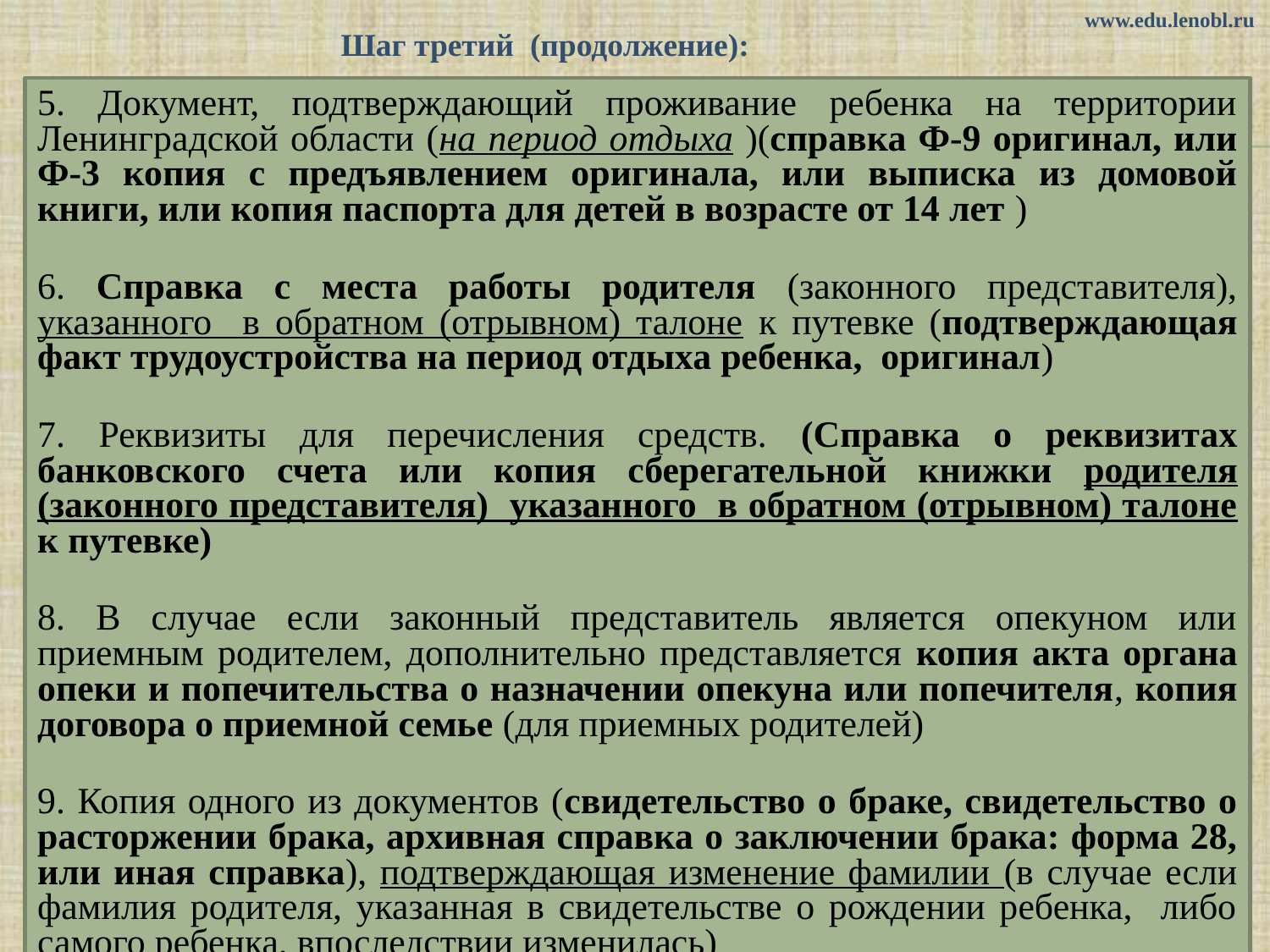

nwww.edu.lenobl.ru
Шаг третий  (продолжение):

5. Документ, подтверждающий проживание ребенка на территории Ленинградской области (на период отдыха )(справка Ф-9 оригинал, или Ф-3 копия с предъявлением оригинала, или выписка из домовой книги, или копия паспорта для детей в возрасте от 14 лет )
6. Справка с места работы родителя (законного представителя), указанного  в обратном (отрывном) талоне к путевке (подтверждающая факт трудоустройства на период отдыха ребенка,  оригинал)
7. Реквизиты для перечисления средств. (Справка о реквизитах банковского счета или копия сберегательной книжки родителя (законного представителя)  указанного  в обратном (отрывном) талоне к путевке)
8. В случае если законный представитель является опекуном или приемным родителем, дополнительно представляется копия акта органа опеки и попечительства о назначении опекуна или попечителя, копия договора о приемной семье (для приемных родителей)
9. Копия одного из документов (свидетельство о браке, свидетельство о расторжении брака, архивная справка о заключении брака: форма 28, или иная справка), подтверждающая изменение фамилии (в случае если фамилия родителя, указанная в свидетельстве о рождении ребенка,  либо самого ребенка, впоследствии изменилась)
10. В случае если родитель (законный представитель) является индивидуальным предпринимателем, дополнительно представляется выписка из Единого государственного реестра индивидуальных предпринимателей (ЕГРИП) за текущий год